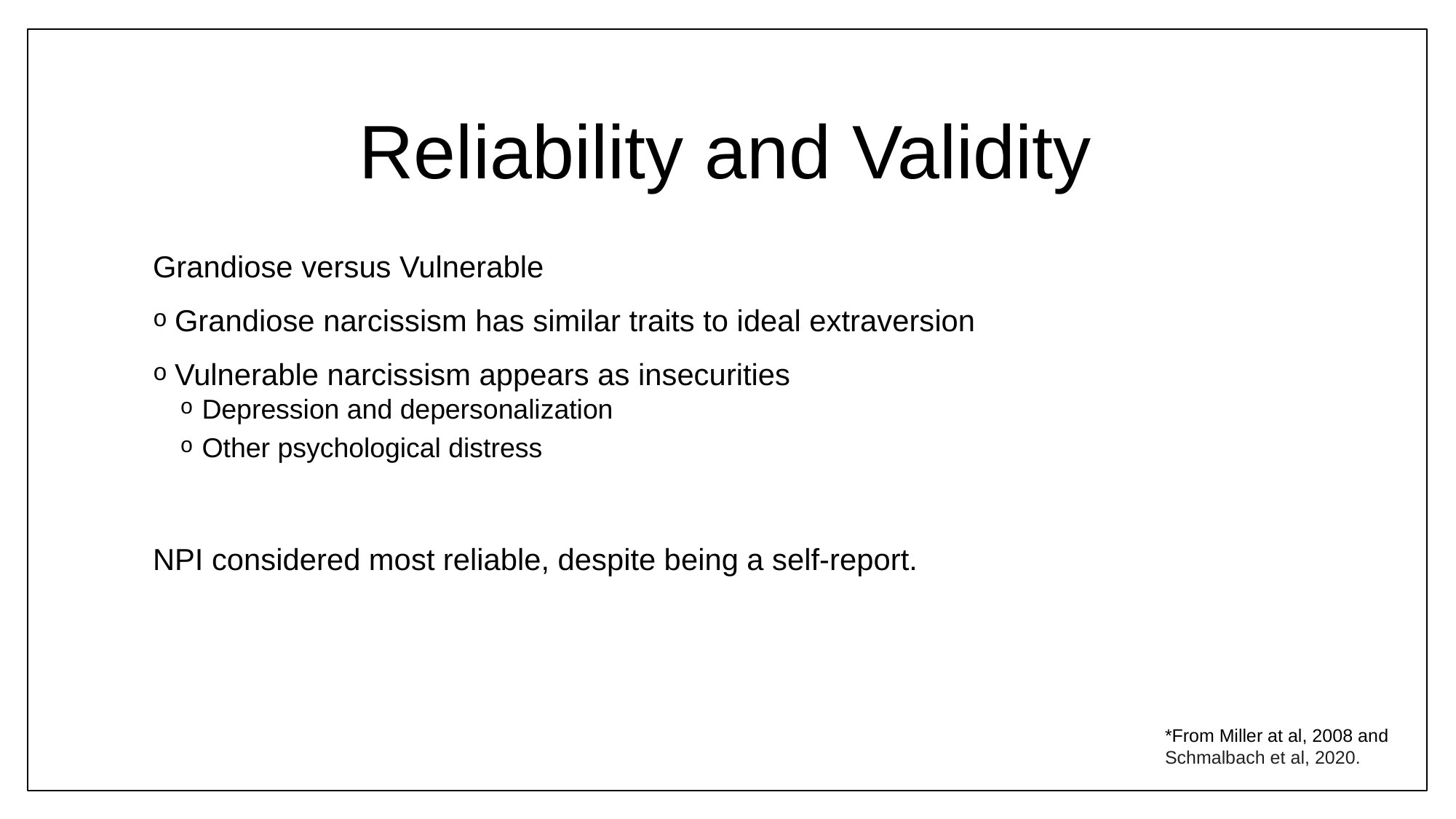

# Reliability and Validity
Grandiose versus Vulnerable
Grandiose narcissism has similar traits to ideal extraversion
Vulnerable narcissism appears as insecurities
Depression and depersonalization
Other psychological distress

NPI considered most reliable, despite being a self-report.
*From Miller at al, 2008 and Schmalbach et al, 2020.